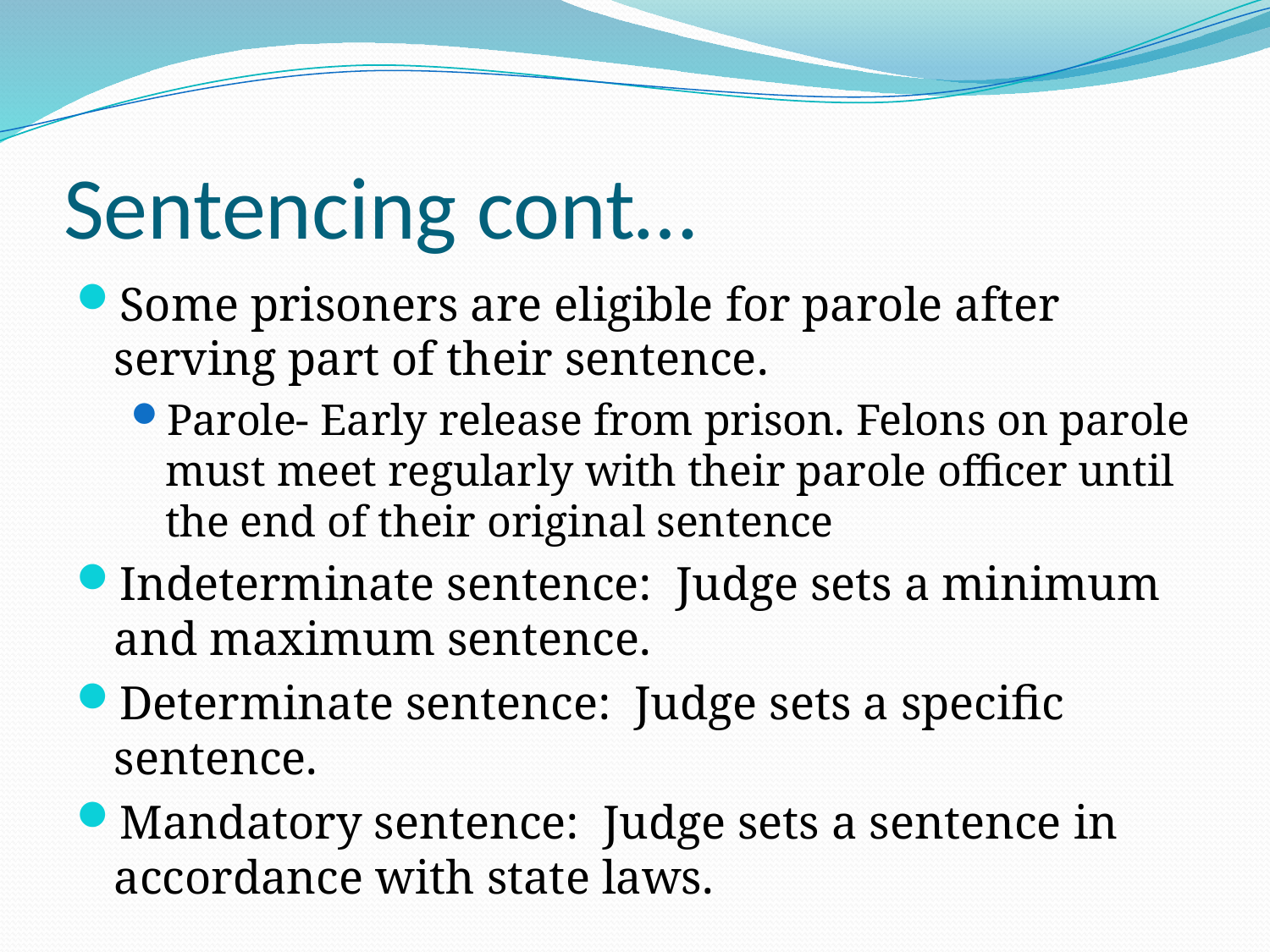

# Sentencing cont…
Some prisoners are eligible for parole after serving part of their sentence.
Parole- Early release from prison. Felons on parole must meet regularly with their parole officer until the end of their original sentence
Indeterminate sentence:  Judge sets a minimum and maximum sentence.
Determinate sentence:  Judge sets a specific sentence.
Mandatory sentence:  Judge sets a sentence in accordance with state laws.